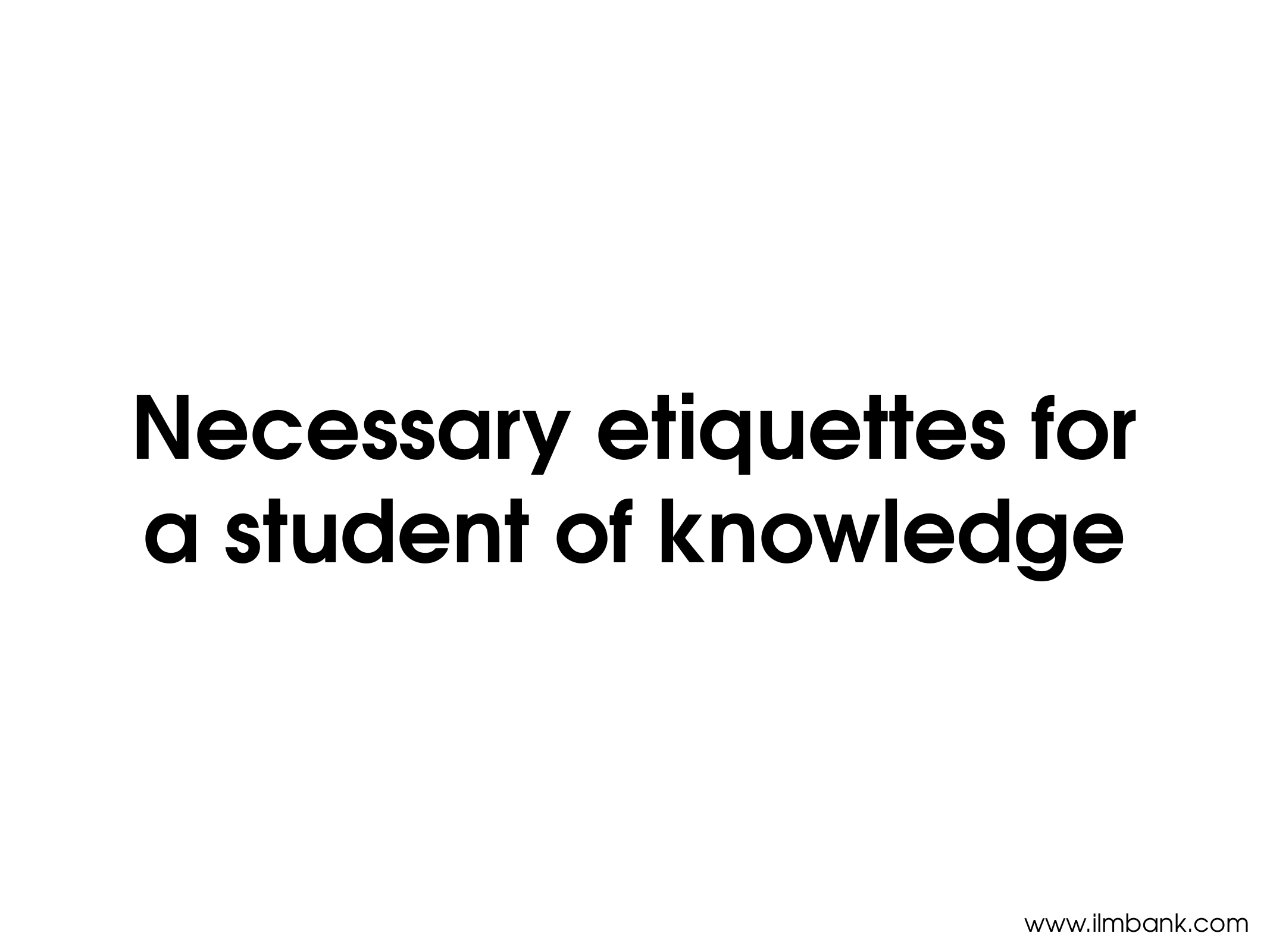

# Necessary etiquettes for a student of knowledge